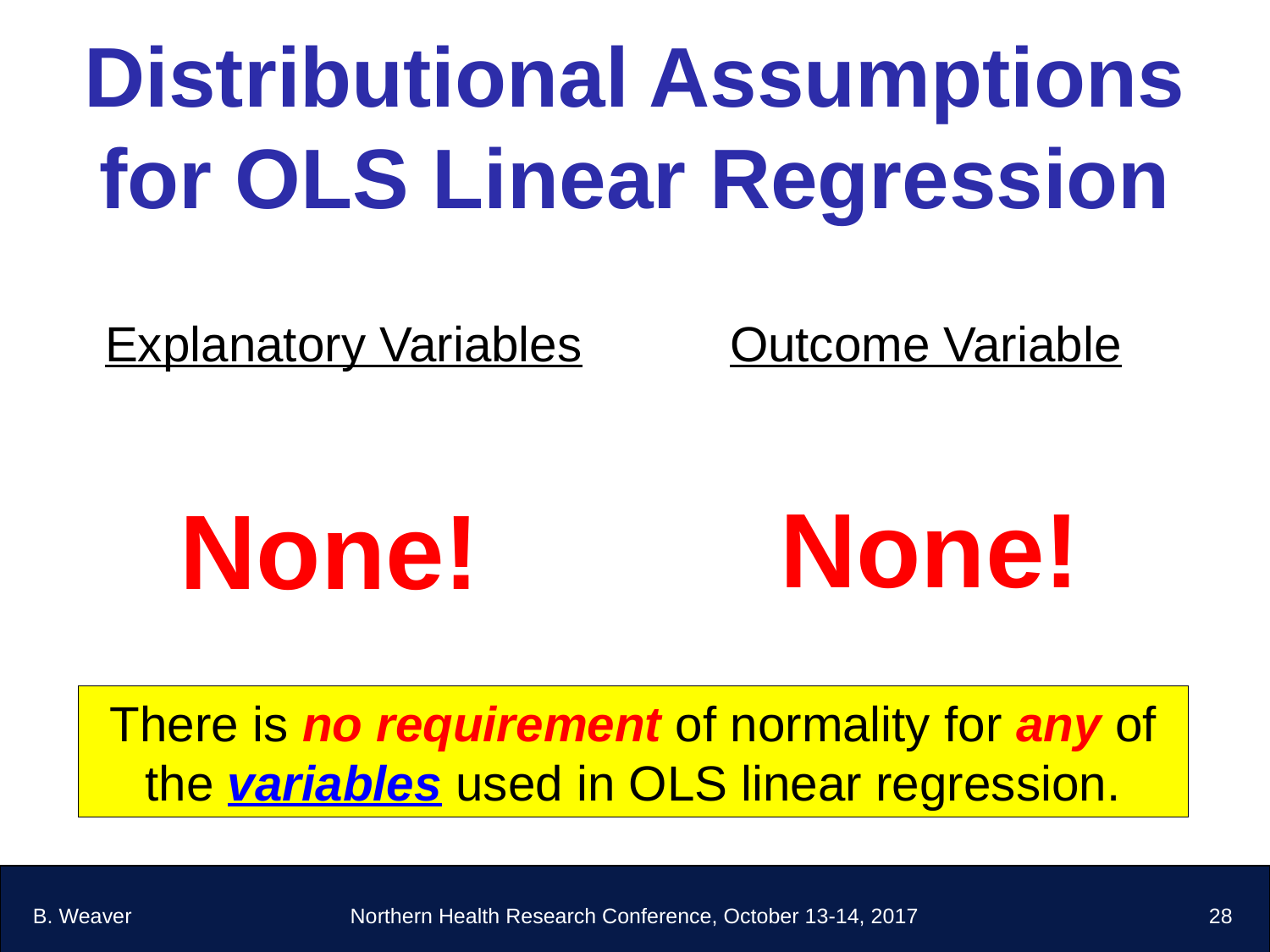

Distributional Assumptions
for OLS Linear Regression
Explanatory Variables
Outcome Variable
None!
None!
There is no requirement of normality for any of the variables used in OLS linear regression.